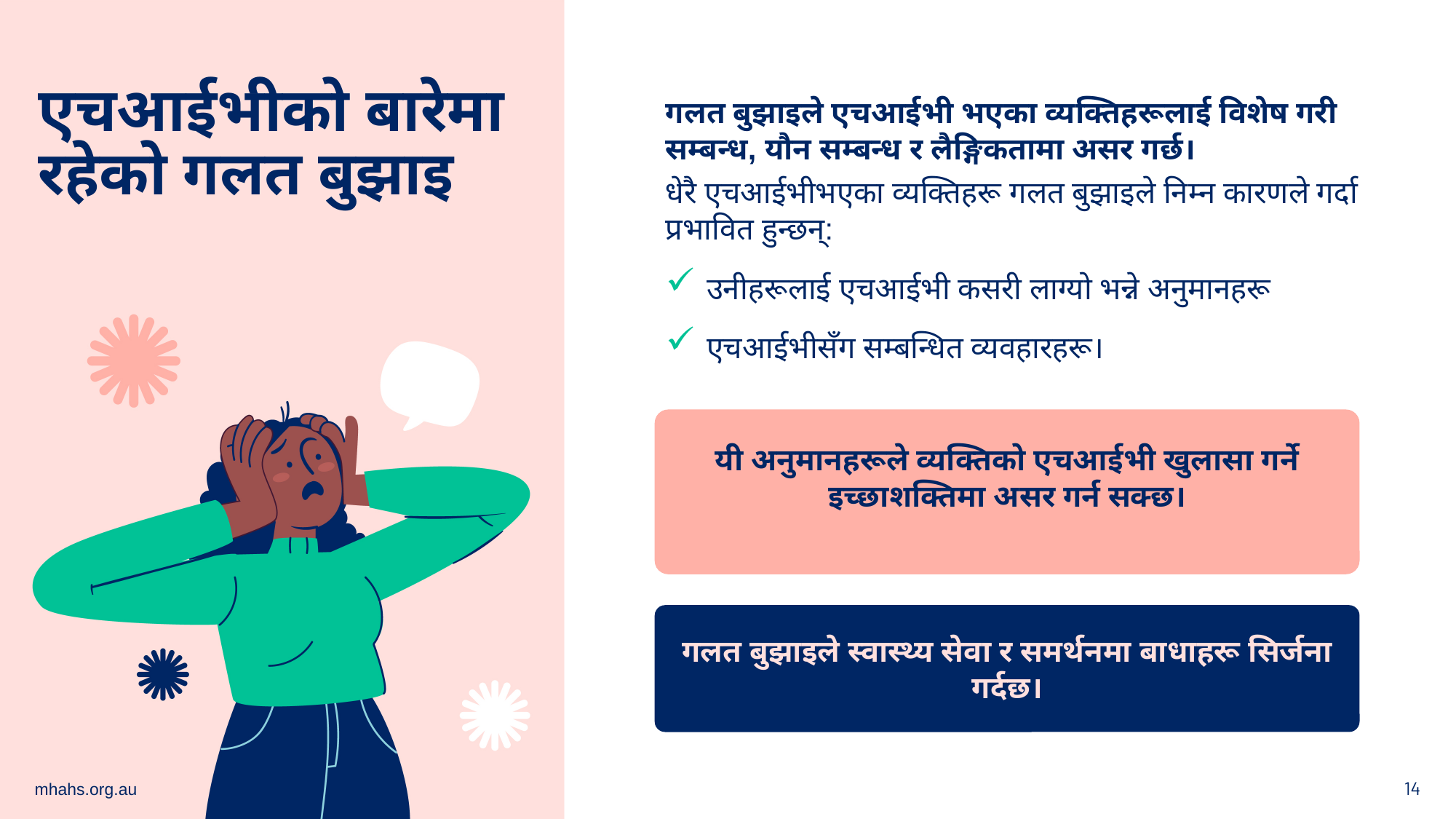

एचआईभीको बारेमा रहेको गलत बुझाइ
गलत बुझाइले एचआईभी भएका व्यक्तिहरूलाई विशेष गरी सम्बन्ध, यौन सम्बन्ध र लैङ्गिकतामा असर गर्छ।
धेरै एचआईभीभएका व्यक्तिहरू गलत बुझाइले निम्न कारणले गर्दा प्रभावित हुन्छन्:
उनीहरूलाई एचआईभी कसरी लाग्यो भन्ने अनुमानहरू
एचआईभीसँग सम्बन्धित व्यवहारहरू।

यी अनुमानहरूले व्यक्तिको एचआईभी खुलासा गर्ने इच्छाशक्तिमा असर गर्न सक्छ।

गलत बुझाइले स्वास्थ्य सेवा र समर्थनमा बाधाहरू सिर्जना गर्दछ।
mhahs.org.au
14